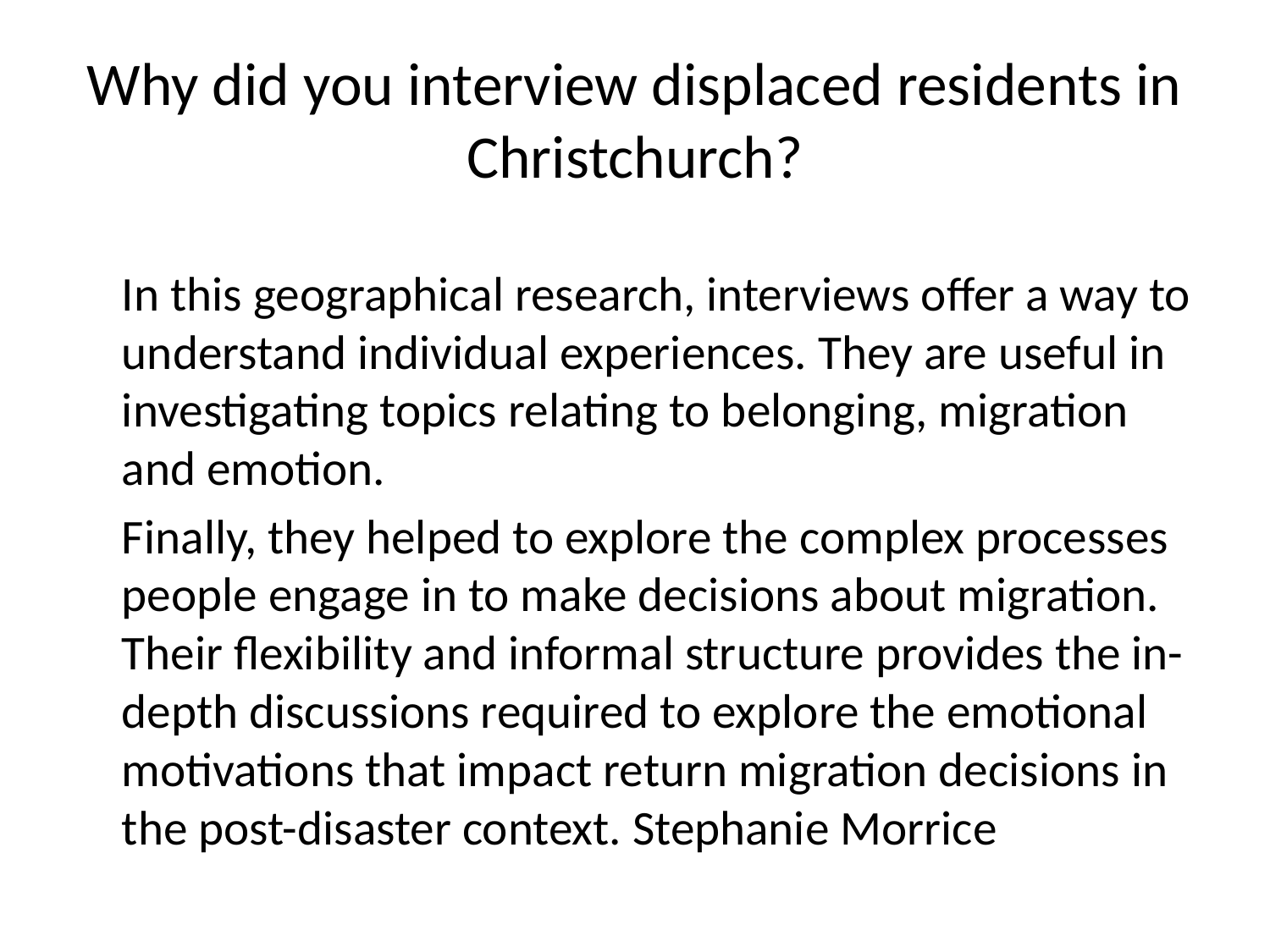

# Why did you interview displaced residents in Christchurch?
	In this geographical research, interviews offer a way to understand individual experiences. They are useful in investigating topics relating to belonging, migration and emotion.
	Finally, they helped to explore the complex processes people engage in to make decisions about migration. Their flexibility and informal structure provides the in-depth discussions required to explore the emotional motivations that impact return migration decisions in the post-disaster context. Stephanie Morrice